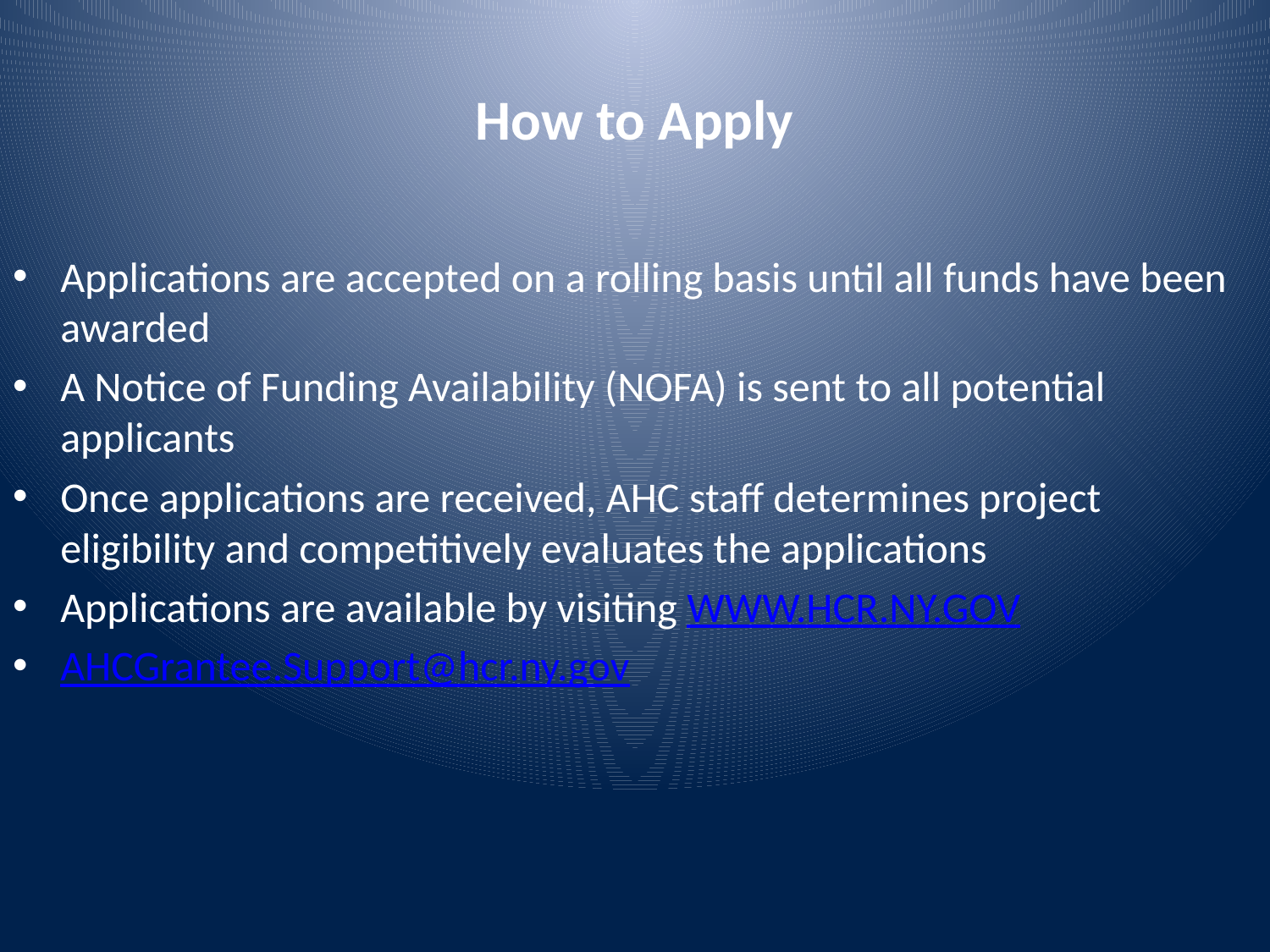

# How to Apply
Applications are accepted on a rolling basis until all funds have been awarded
A Notice of Funding Availability (NOFA) is sent to all potential applicants
Once applications are received, AHC staff determines project  eligibility and competitively evaluates the applications
Applications are available by visiting WWW.HCR.NY.GOV
AHCGrantee.Support@hcr.ny.gov